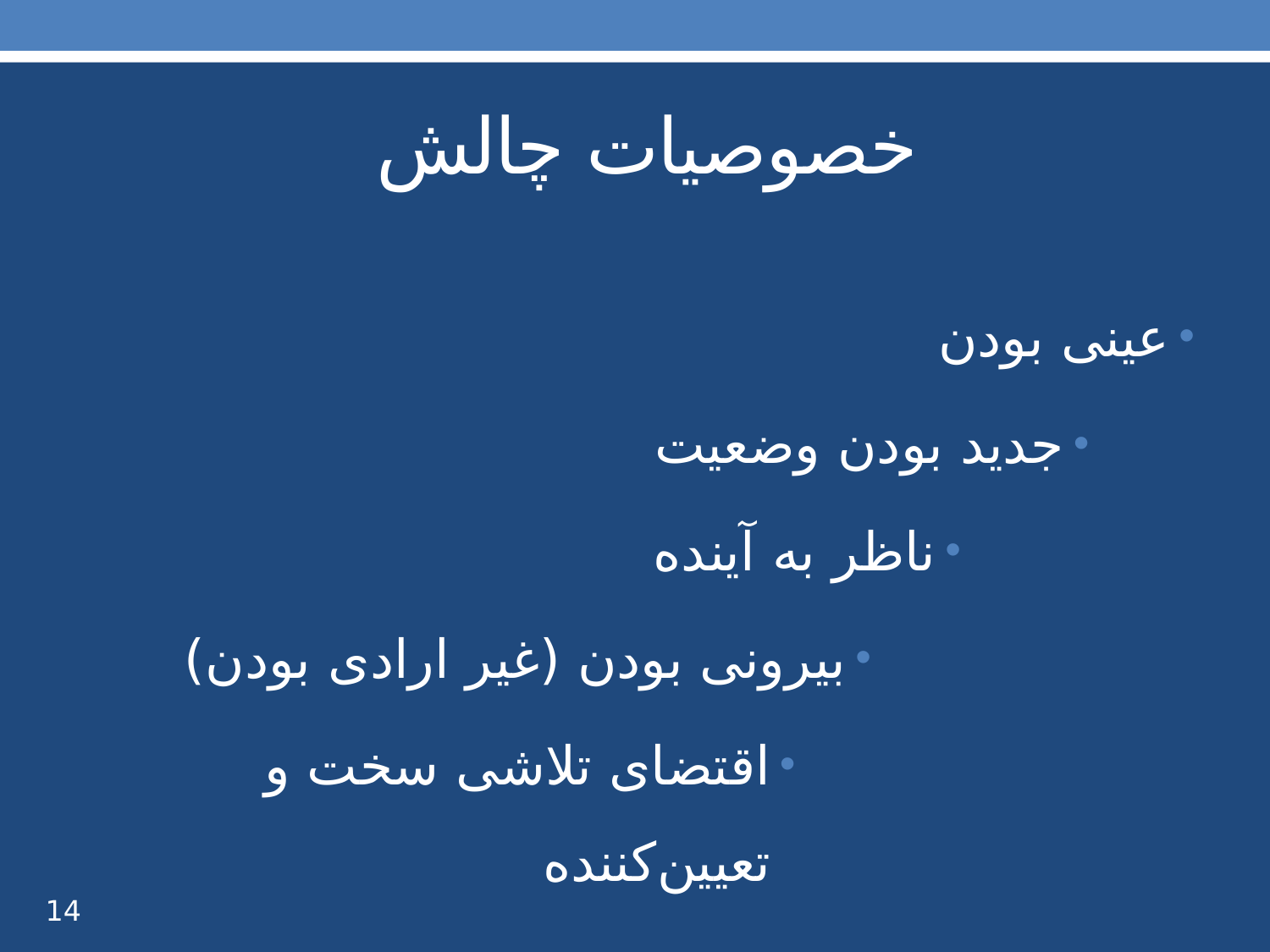

# خصوصیات چالش
عینی بودن
جدید بودن وضعیت
ناظر به آینده
بیرونی بودن (غیر ارادی بودن)
اقتضای تلاشی سخت و تعیین‌کننده
14